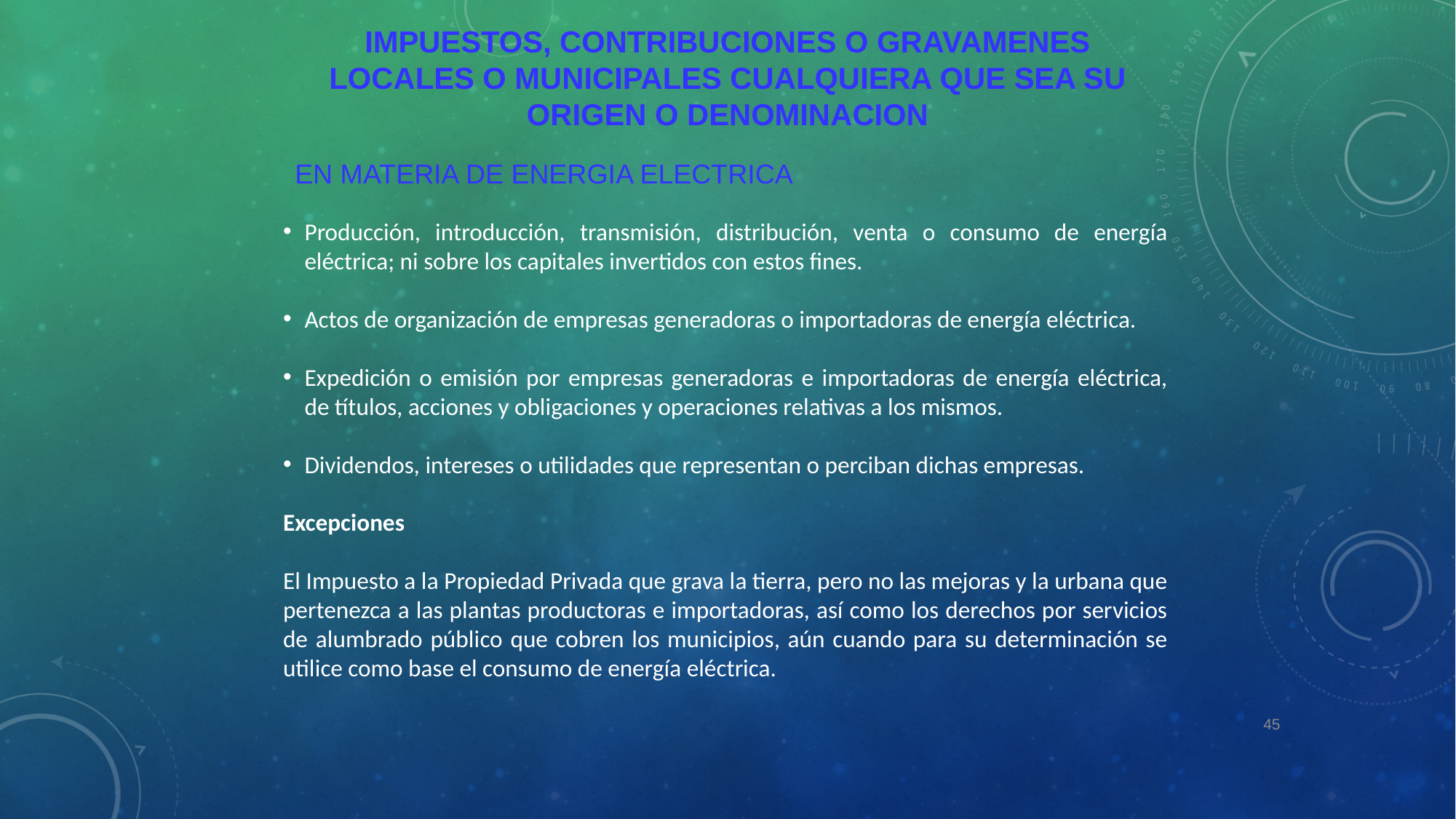

IMPUESTOS, CONTRIBUCIONES O GRAVAMENES LOCALES O MUNICIPALES CUALQUIERA QUE SEA SU ORIGEN O DENOMINACION
EN MATERIA DE ENERGIA ELECTRICA
Producción, introducción, transmisión, distribución, venta o consumo de energía eléctrica; ni sobre los capitales invertidos con estos fines.

Actos de organización de empresas generadoras o importadoras de energía eléctrica.

Expedición o emisión por empresas generadoras e importadoras de energía eléctrica, de títulos, acciones y obligaciones y operaciones relativas a los mismos.

Dividendos, intereses o utilidades que representan o perciban dichas empresas.

Excepciones

El Impuesto a la Propiedad Privada que grava la tierra, pero no las mejoras y la urbana que pertenezca a las plantas productoras e importadoras, así como los derechos por servicios de alumbrado público que cobren los municipios, aún cuando para su determinación se utilice como base el consumo de energía eléctrica.
45